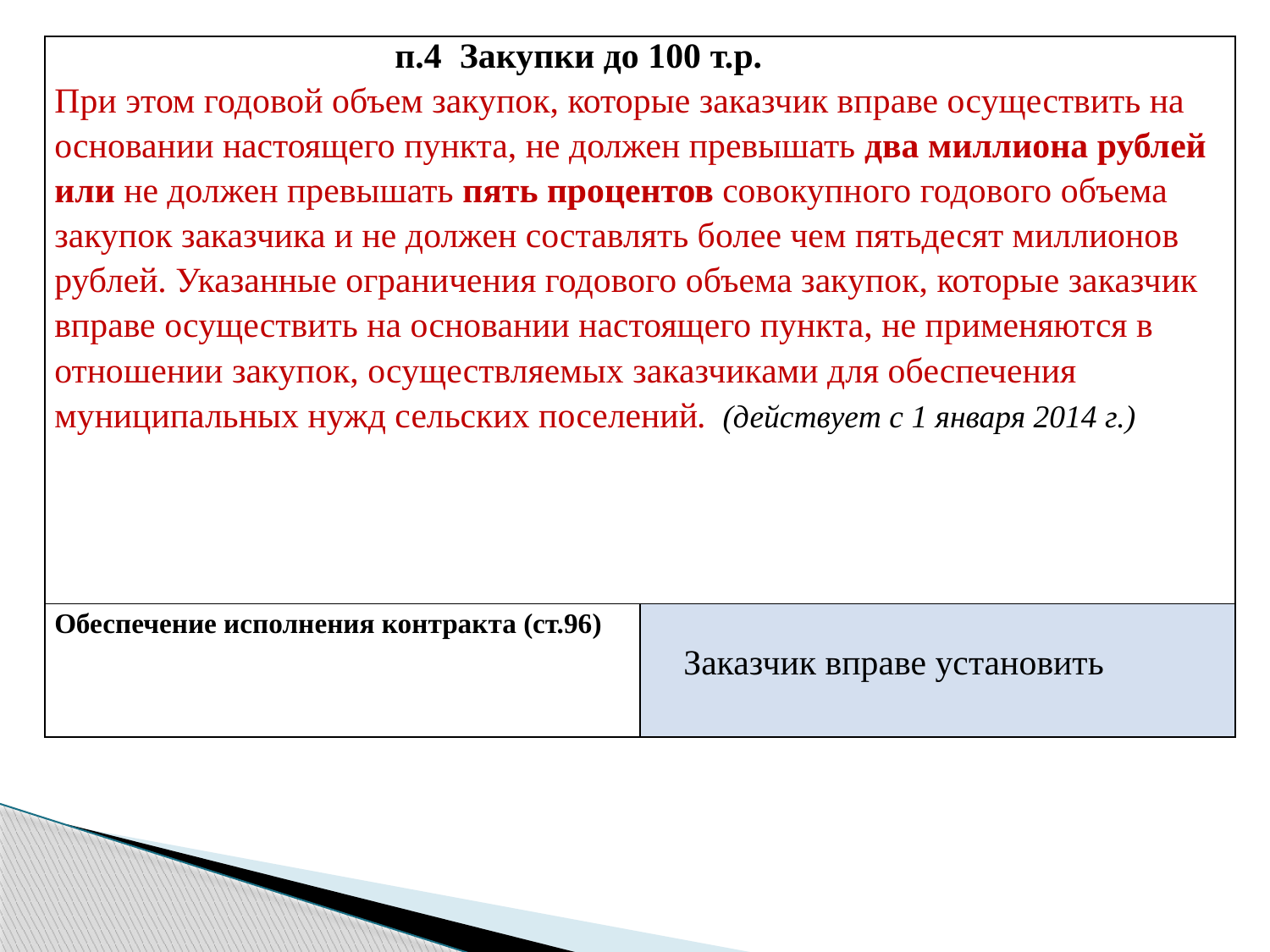

| п.4 Закупки до 100 т.р. При этом годовой объем закупок, которые заказчик вправе осуществить на основании настоящего пункта, не должен превышать два миллиона рублей или не должен превышать пять процентов совокупного годового объема закупок заказчика и не должен составлять более чем пятьдесят миллионов рублей. Указанные ограничения годового объема закупок, которые заказчик вправе осуществить на основании настоящего пункта, не применяются в отношении закупок, осуществляемых заказчиками для обеспечения муниципальных нужд сельских поселений. (действует с 1 января 2014 г.) |  |
| --- | --- |
| Обеспечение исполнения контракта (ст.96) | Заказчик вправе установить |